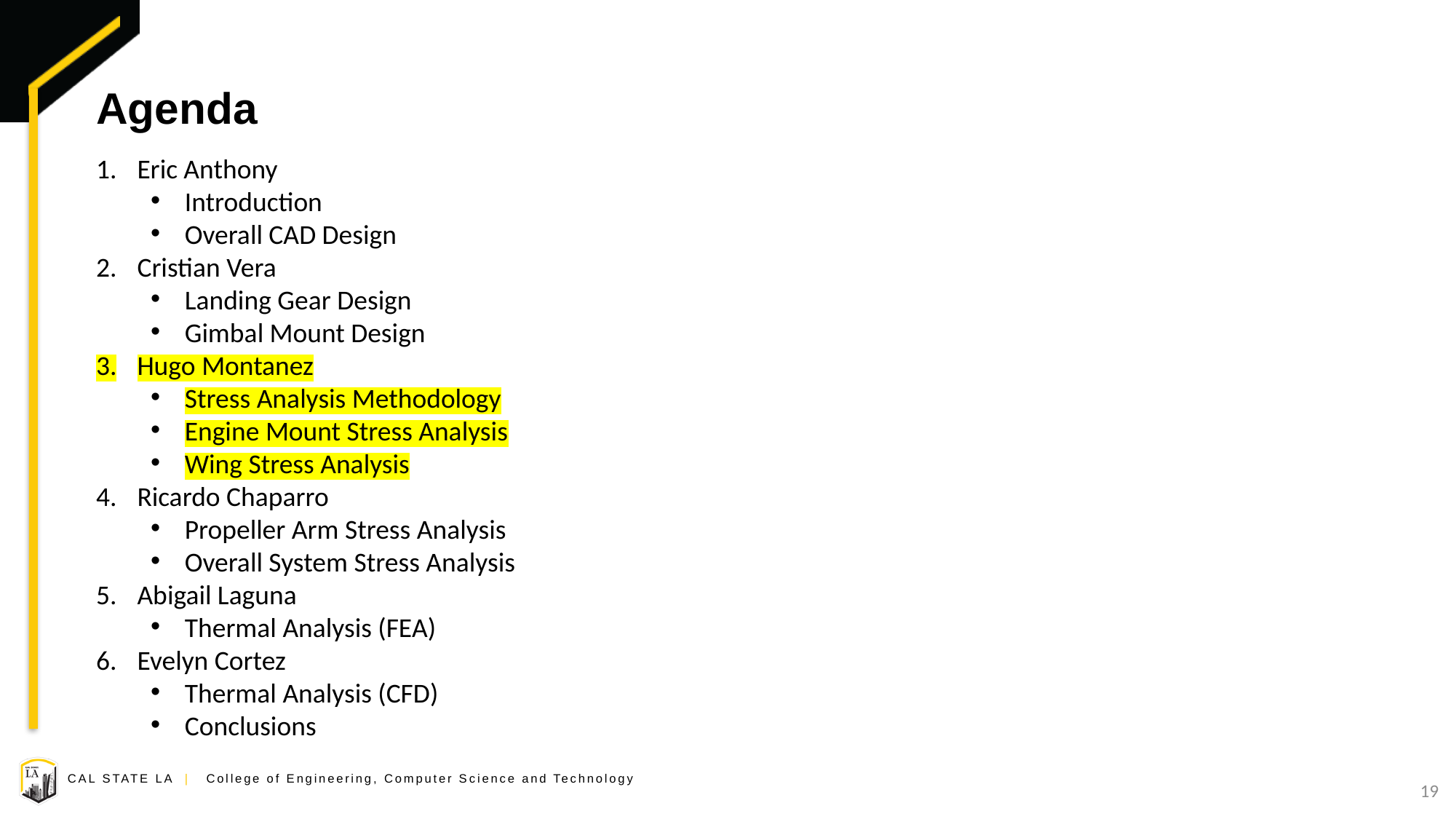

# Agenda
Eric Anthony
Introduction
Overall CAD Design
Cristian Vera
Landing Gear Design
Gimbal Mount Design
Hugo Montanez
Stress Analysis Methodology
Engine Mount Stress Analysis
Wing Stress Analysis
Ricardo Chaparro
Propeller Arm Stress Analysis
Overall System Stress Analysis
Abigail Laguna
Thermal Analysis (FEA)
Evelyn Cortez
Thermal Analysis (CFD)
Conclusions

19